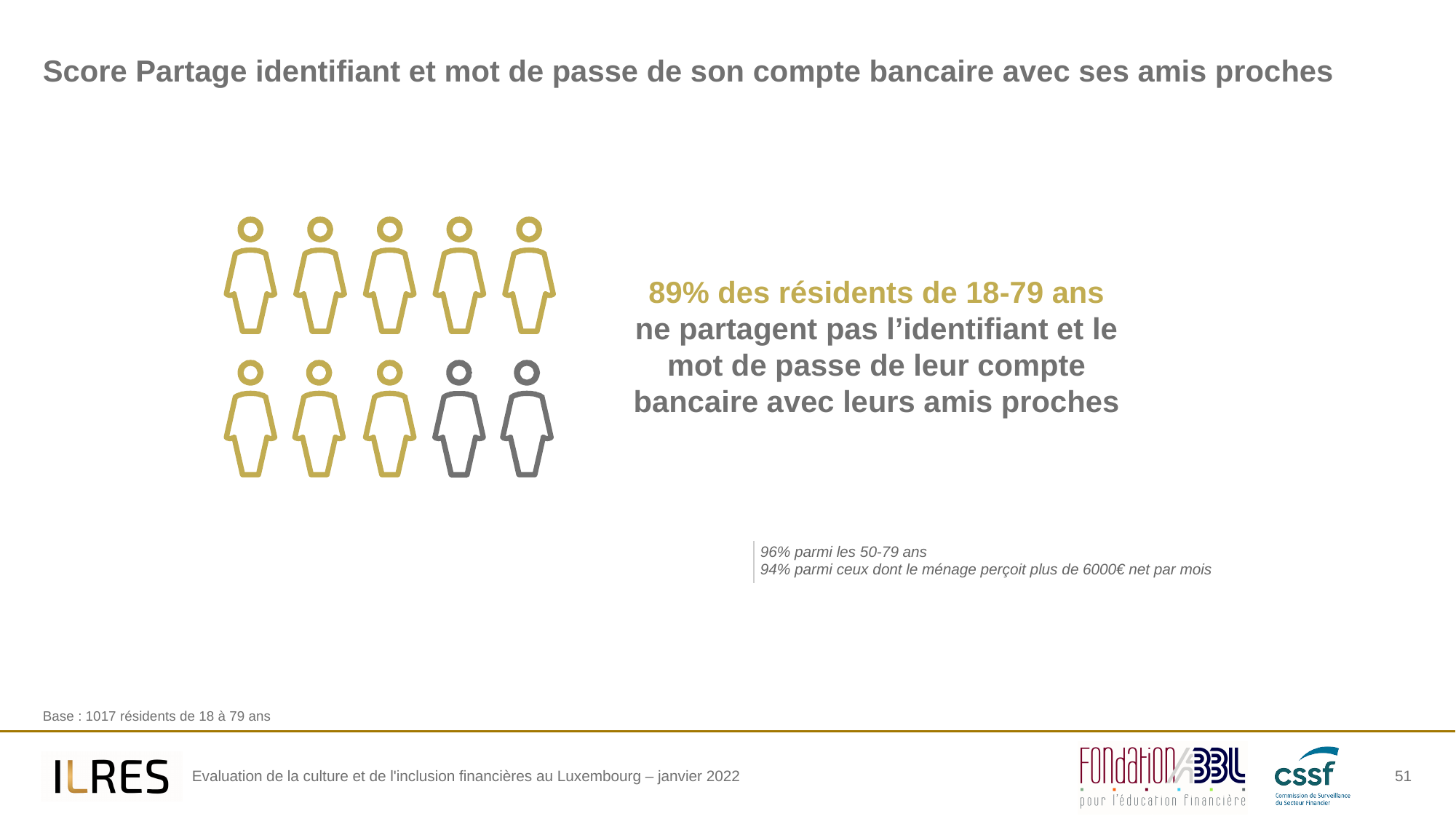

# Score Partage identifiant et mot de passe de son compte bancaire avec ses amis proches

89% des résidents de 18-79 ans ne partagent pas l’identifiant et le mot de passe de leur compte bancaire avec leurs amis proches

96% parmi les 50-79 ans
94% parmi ceux dont le ménage perçoit plus de 6000€ net par mois
Base : 1017 résidents de 18 à 79 ans
51